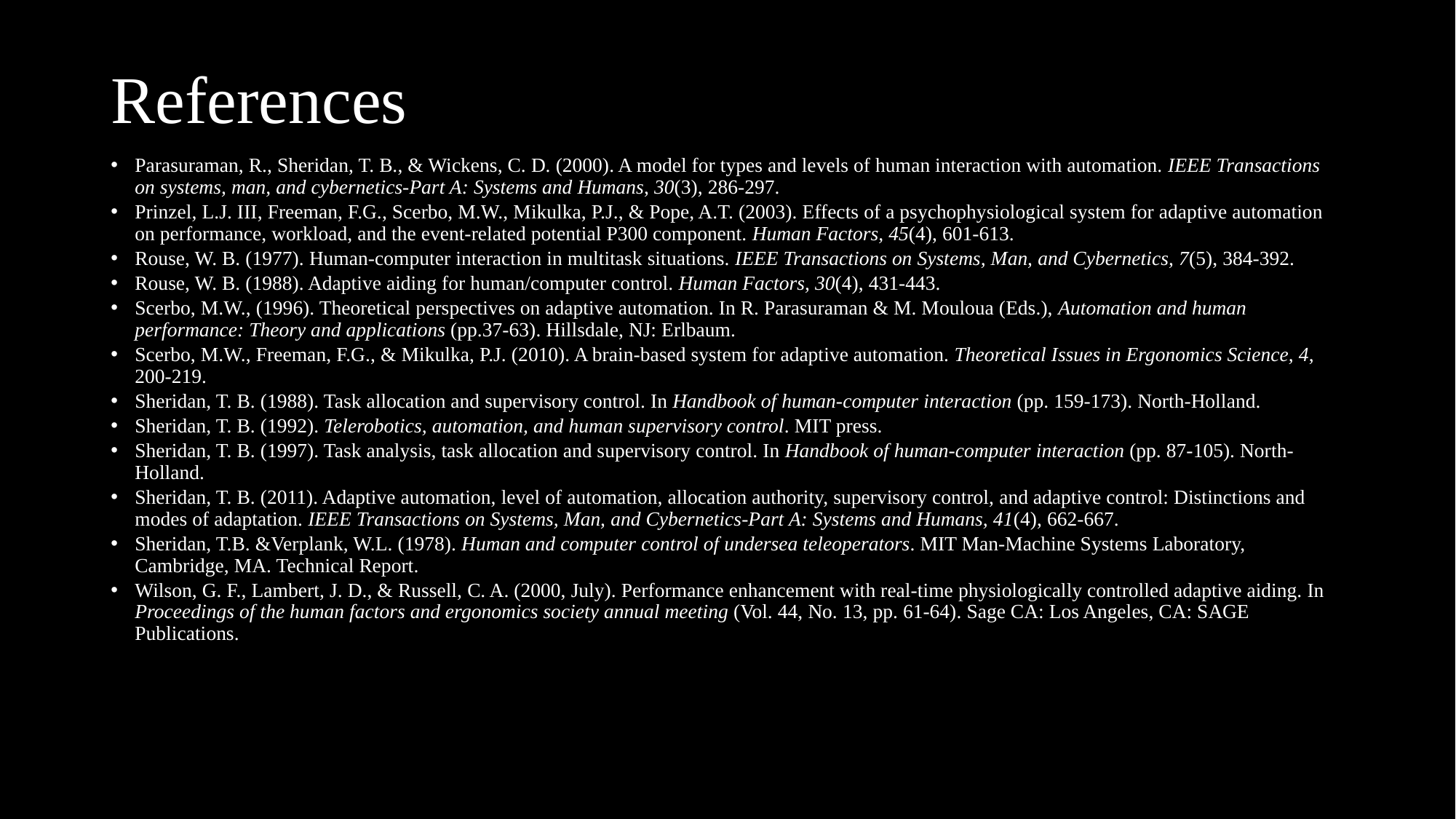

# References
Parasuraman, R., Sheridan, T. B., & Wickens, C. D. (2000). A model for types and levels of human interaction with automation. IEEE Transactions on systems, man, and cybernetics-Part A: Systems and Humans, 30(3), 286-297.
Prinzel, L.J. III, Freeman, F.G., Scerbo, M.W., Mikulka, P.J., & Pope, A.T. (2003). Effects of a psychophysiological system for adaptive automation on performance, workload, and the event-related potential P300 component. Human Factors, 45(4), 601-613.
Rouse, W. B. (1977). Human-computer interaction in multitask situations. IEEE Transactions on Systems, Man, and Cybernetics, 7(5), 384-392.
Rouse, W. B. (1988). Adaptive aiding for human/computer control. Human Factors, 30(4), 431-443.
Scerbo, M.W., (1996). Theoretical perspectives on adaptive automation. In R. Parasuraman & M. Mouloua (Eds.), Automation and human performance: Theory and applications (pp.37-63). Hillsdale, NJ: Erlbaum.
Scerbo, M.W., Freeman, F.G., & Mikulka, P.J. (2010). A brain-based system for adaptive automation. Theoretical Issues in Ergonomics Science, 4, 200-219.
Sheridan, T. B. (1988). Task allocation and supervisory control. In Handbook of human-computer interaction (pp. 159-173). North-Holland.
Sheridan, T. B. (1992). Telerobotics, automation, and human supervisory control. MIT press.
Sheridan, T. B. (1997). Task analysis, task allocation and supervisory control. In Handbook of human-computer interaction (pp. 87-105). North-Holland.
Sheridan, T. B. (2011). Adaptive automation, level of automation, allocation authority, supervisory control, and adaptive control: Distinctions and modes of adaptation. IEEE Transactions on Systems, Man, and Cybernetics-Part A: Systems and Humans, 41(4), 662-667.
Sheridan, T.B. &Verplank, W.L. (1978). Human and computer control of undersea teleoperators. MIT Man-Machine Systems Laboratory, Cambridge, MA. Technical Report.
Wilson, G. F., Lambert, J. D., & Russell, C. A. (2000, July). Performance enhancement with real-time physiologically controlled adaptive aiding. In Proceedings of the human factors and ergonomics society annual meeting (Vol. 44, No. 13, pp. 61-64). Sage CA: Los Angeles, CA: SAGE Publications.